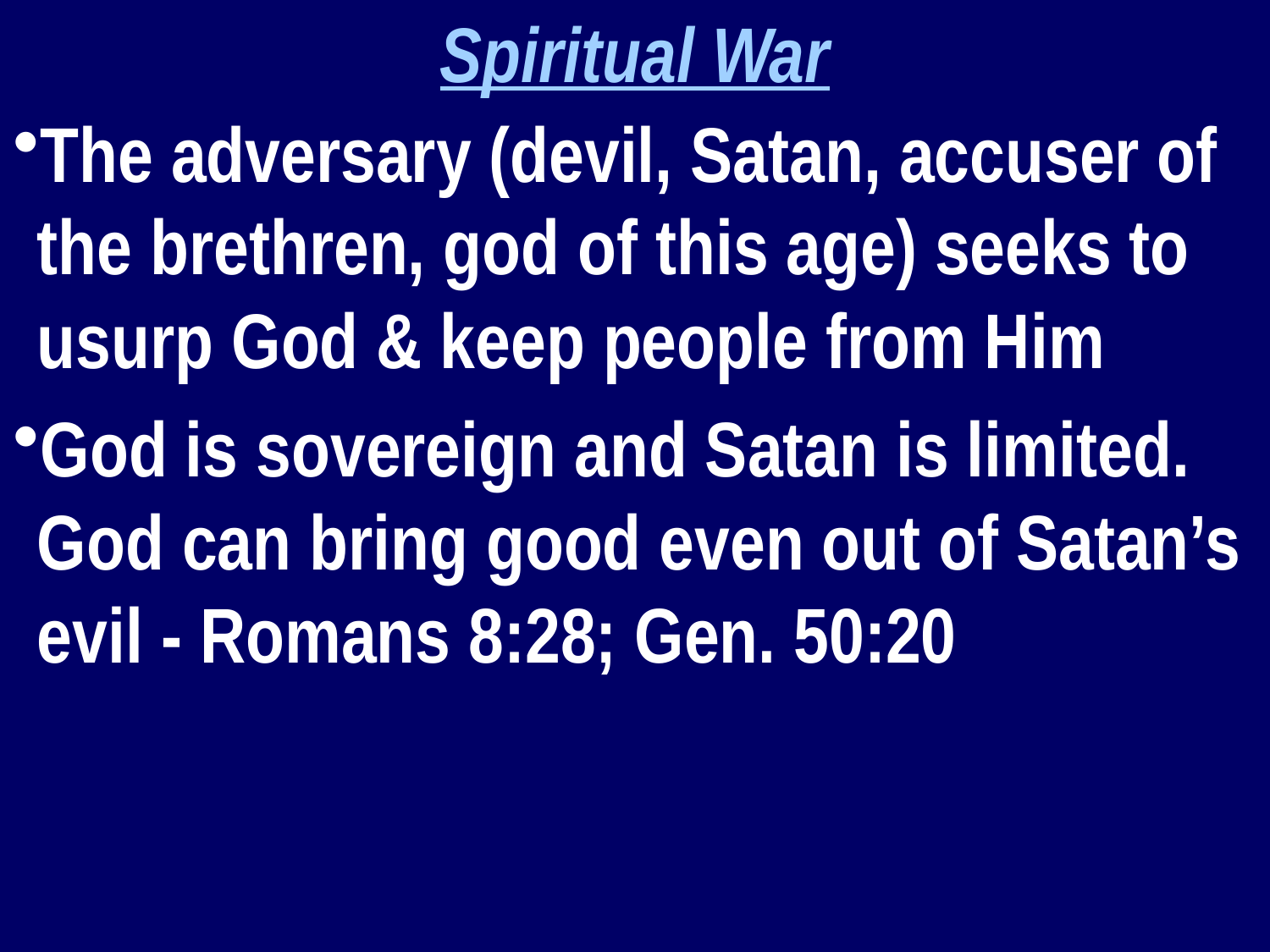

Spiritual War
The adversary (devil, Satan, accuser of the brethren, god of this age) seeks to usurp God & keep people from Him
God is sovereign and Satan is limited. God can bring good even out of Satan’s evil - Romans 8:28; Gen. 50:20